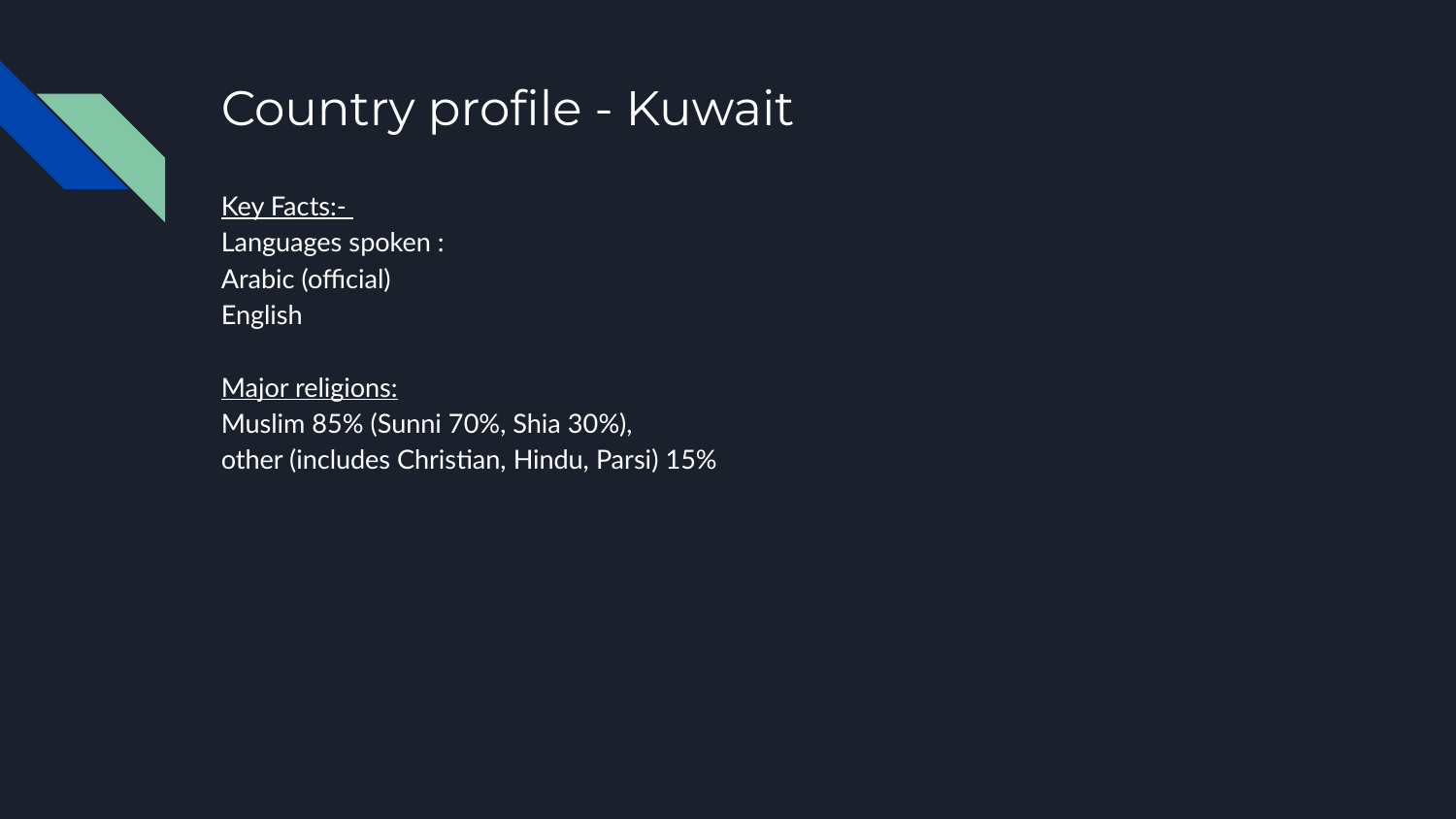

# Country profile - Kuwait
Key Facts:-
Languages spoken :
Arabic (official)
English
Major religions:
Muslim 85% (Sunni 70%, Shia 30%),
other (includes Christian, Hindu, Parsi) 15%